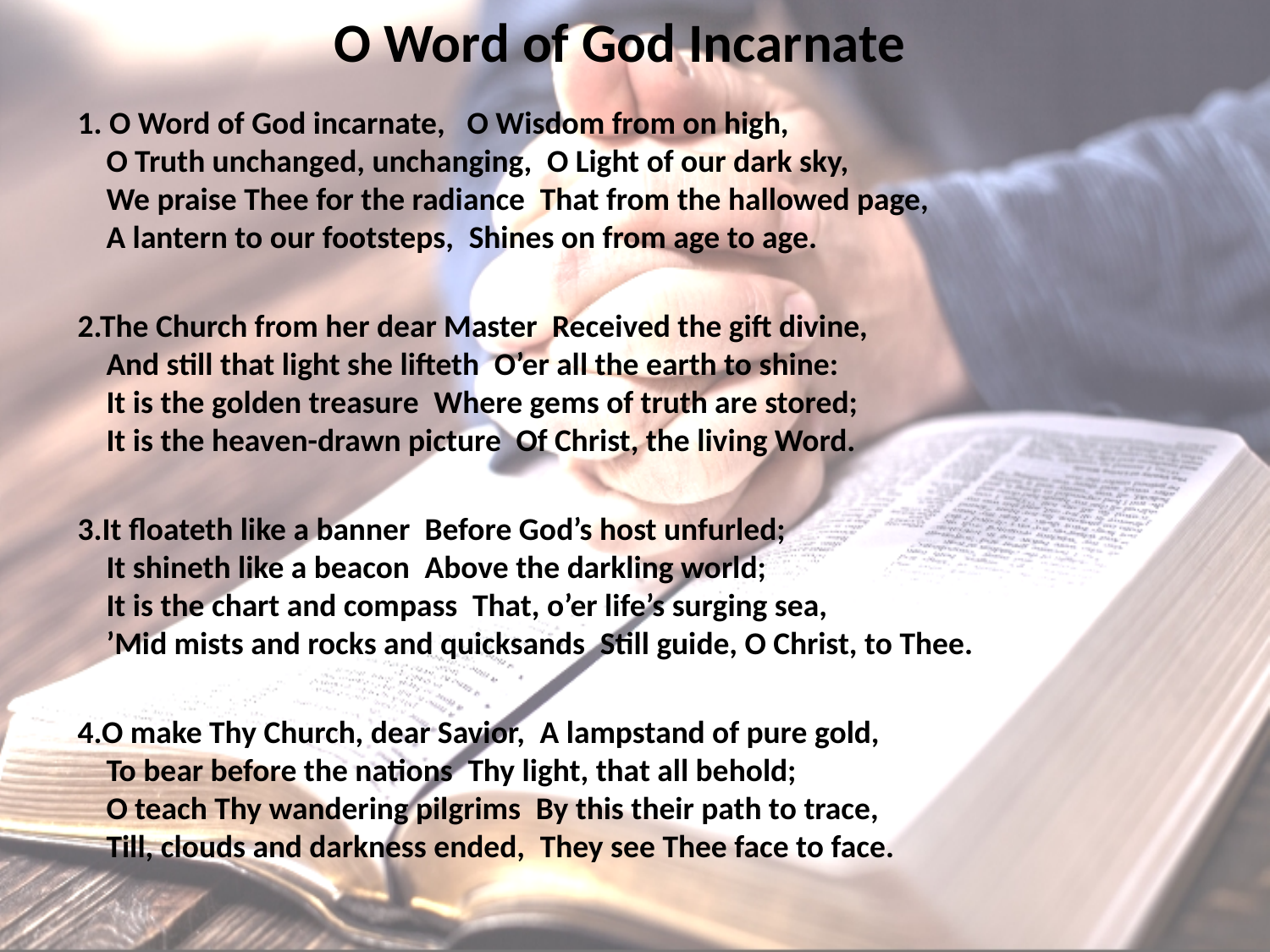

# O Word of God Incarnate
1. O Word of God incarnate,   O Wisdom from on high,
    O Truth unchanged, unchanging,  O Light of our dark sky,
    We praise Thee for the radiance  That from the hallowed page,
    A lantern to our footsteps,  Shines on from age to age.

2.The Church from her dear Master  Received the gift divine,
    And still that light she lifteth  O’er all the earth to shine:
    It is the golden treasure  Where gems of truth are stored;
    It is the heaven-drawn picture  Of Christ, the living Word.

3.It floateth like a banner  Before God’s host unfurled;
    It shineth like a beacon  Above the darkling world;
    It is the chart and compass  That, o’er life’s surging sea,
    ’Mid mists and rocks and quicksands  Still guide, O Christ, to Thee.

4.O make Thy Church, dear Savior,  A lampstand of pure gold,
    To bear before the nations  Thy light, that all behold;
    O teach Thy wandering pilgrims  By this their path to trace,
    Till, clouds and darkness ended,  They see Thee face to face.